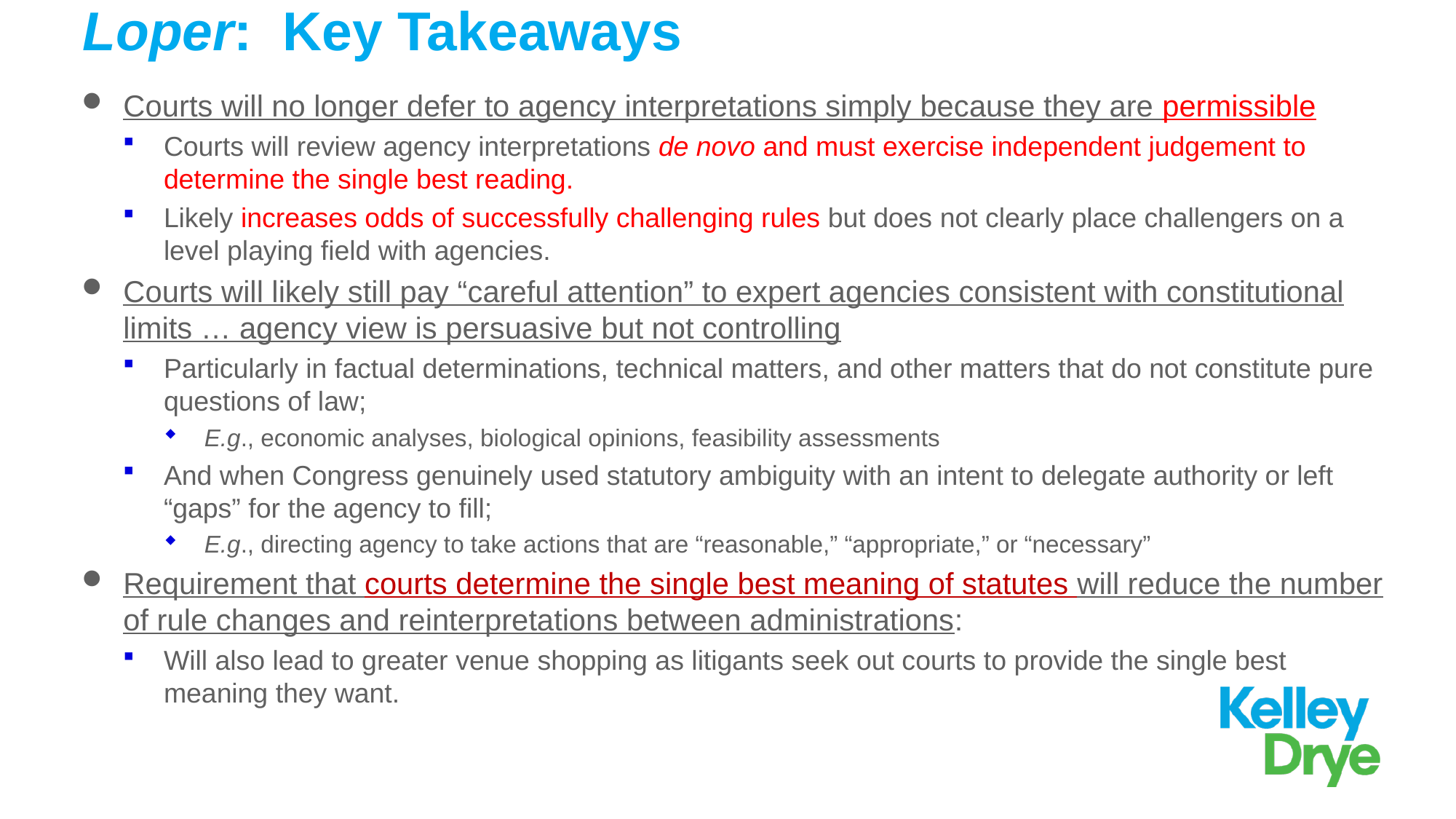

# Loper:  Key Takeaways
Courts will no longer defer to agency interpretations simply because they are permissible
Courts will review agency interpretations de novo and must exercise independent judgement to determine the single best reading.
Likely increases odds of successfully challenging rules but does not clearly place challengers on a level playing field with agencies.
Courts will likely still pay “careful attention” to expert agencies consistent with constitutional limits … agency view is persuasive but not controlling
Particularly in factual determinations, technical matters, and other matters that do not constitute pure questions of law;
E.g., economic analyses, biological opinions, feasibility assessments
And when Congress genuinely used statutory ambiguity with an intent to delegate authority or left “gaps” for the agency to fill;
E.g., directing agency to take actions that are “reasonable,” “appropriate,” or “necessary”
Requirement that courts determine the single best meaning of statutes will reduce the number of rule changes and reinterpretations between administrations:
Will also lead to greater venue shopping as litigants seek out courts to provide the single best meaning they want.